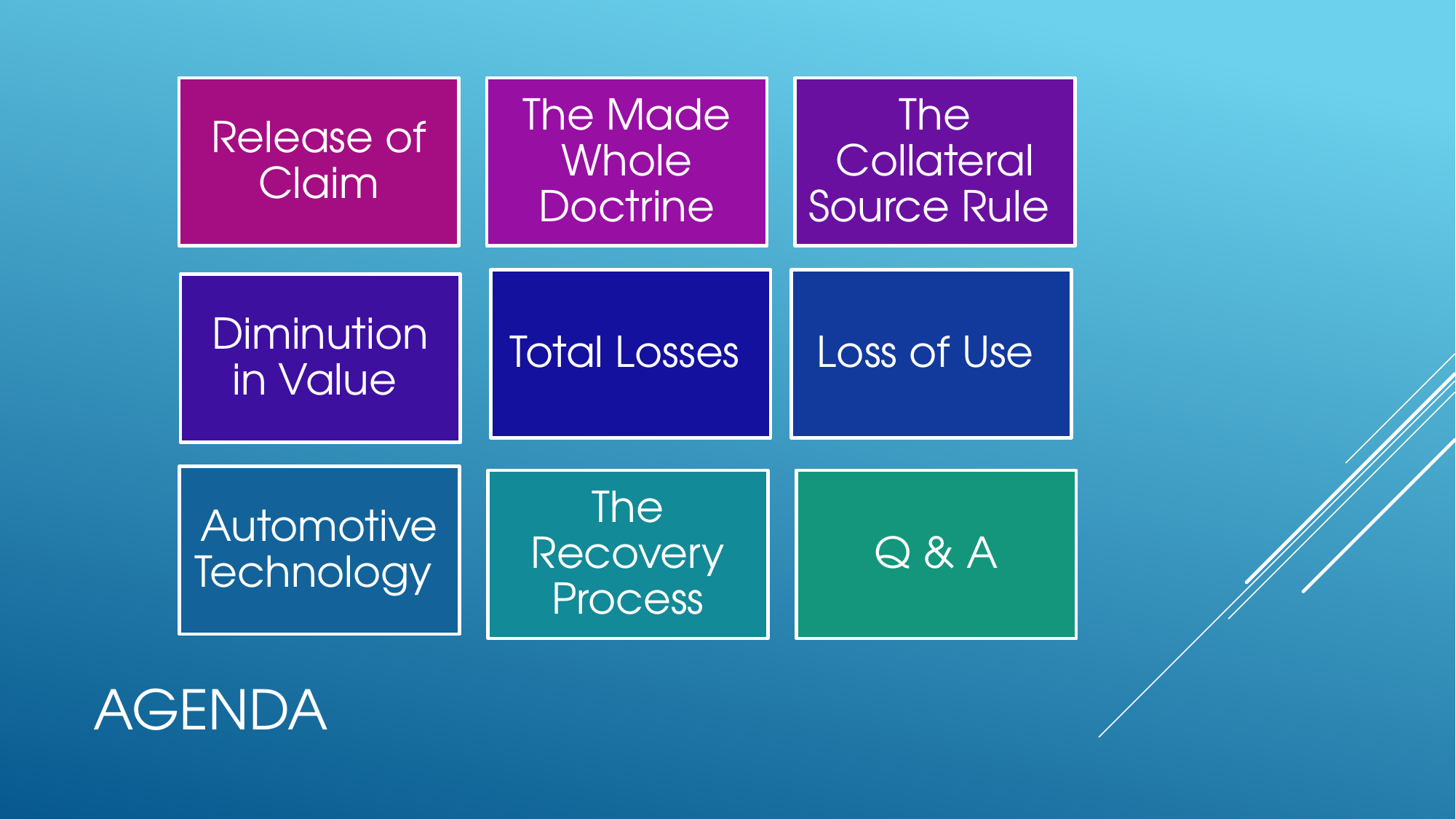

Release of Claim
The Made Whole Doctrine
The Collateral Source Rule
Diminution in Value
Total Losses
Loss of Use
Automotive Technology
The Recovery Process
Q & A
# Agenda